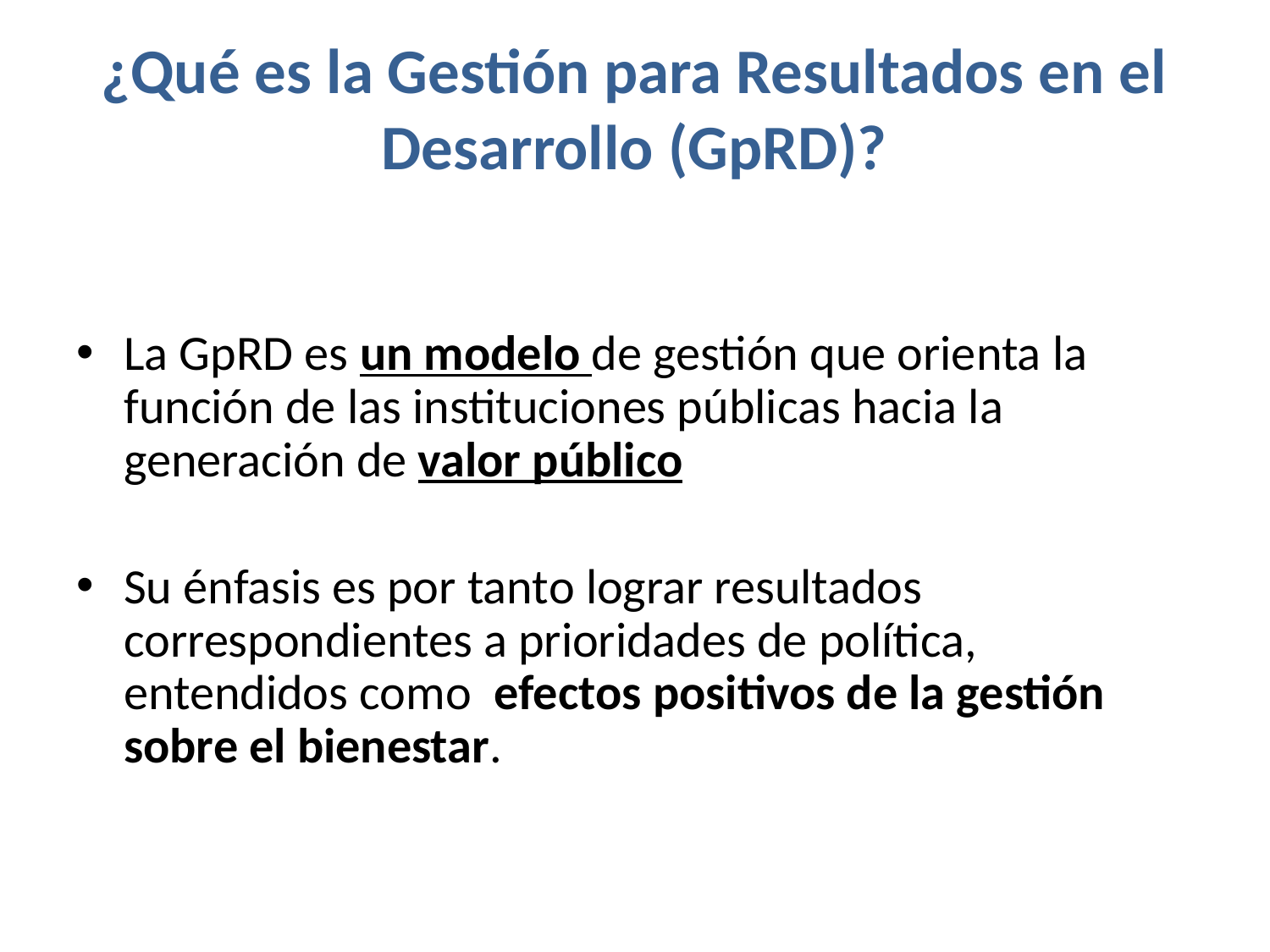

# ¿Qué es la Gestión para Resultados en el Desarrollo (GpRD)?
La GpRD es un modelo de gestión que orienta la función de las instituciones públicas hacia la generación de valor público

Su énfasis es por tanto lograr resultados correspondientes a prioridades de política, entendidos como  efectos positivos de la gestión sobre el bienestar.